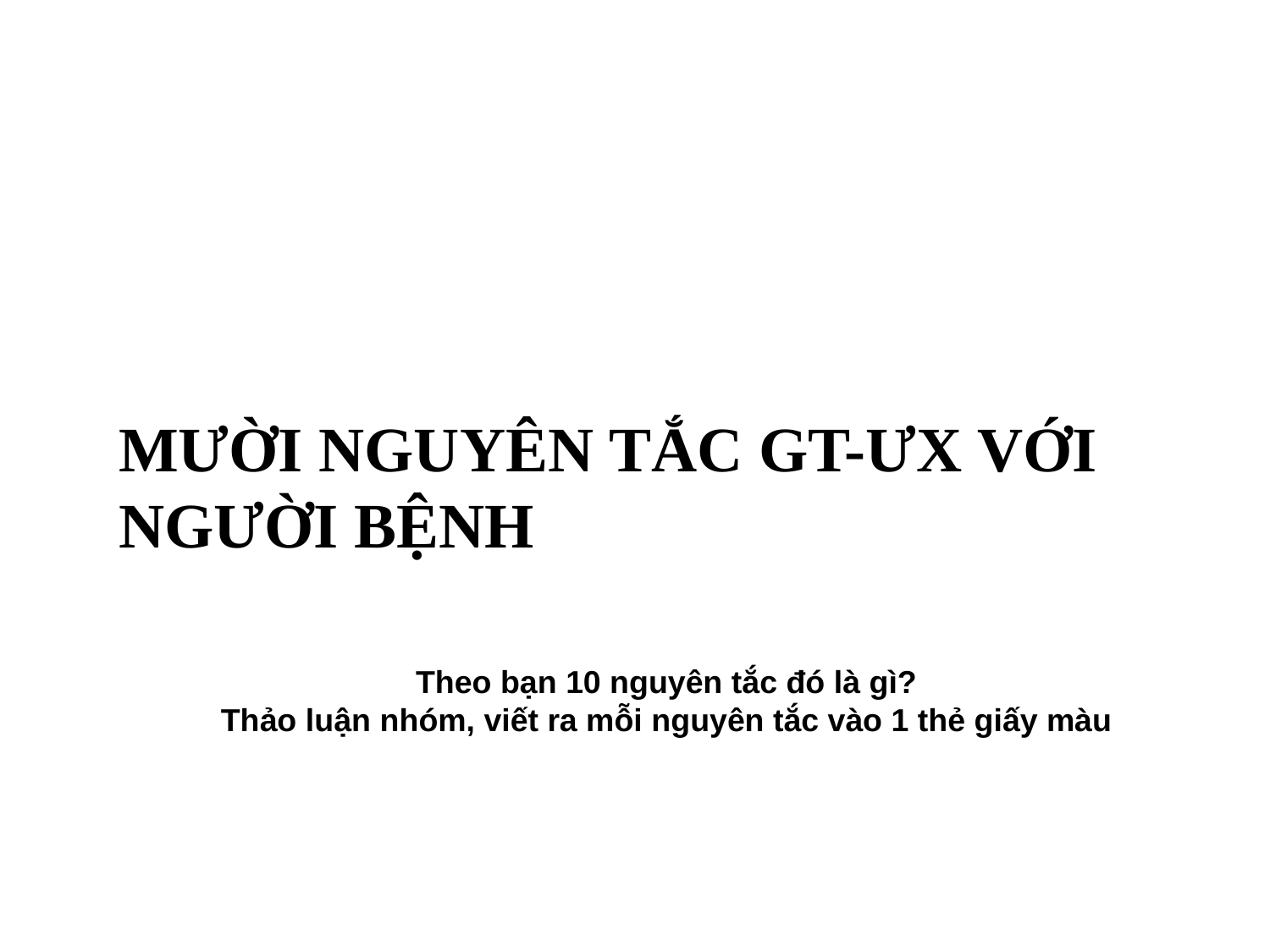

# MƯỜI Nguyên tẮc gt-Ưx VỚi ngưỜi bỆnh
Theo bạn 10 nguyên tắc đó là gì?
Thảo luận nhóm, viết ra mỗi nguyên tắc vào 1 thẻ giấy màu